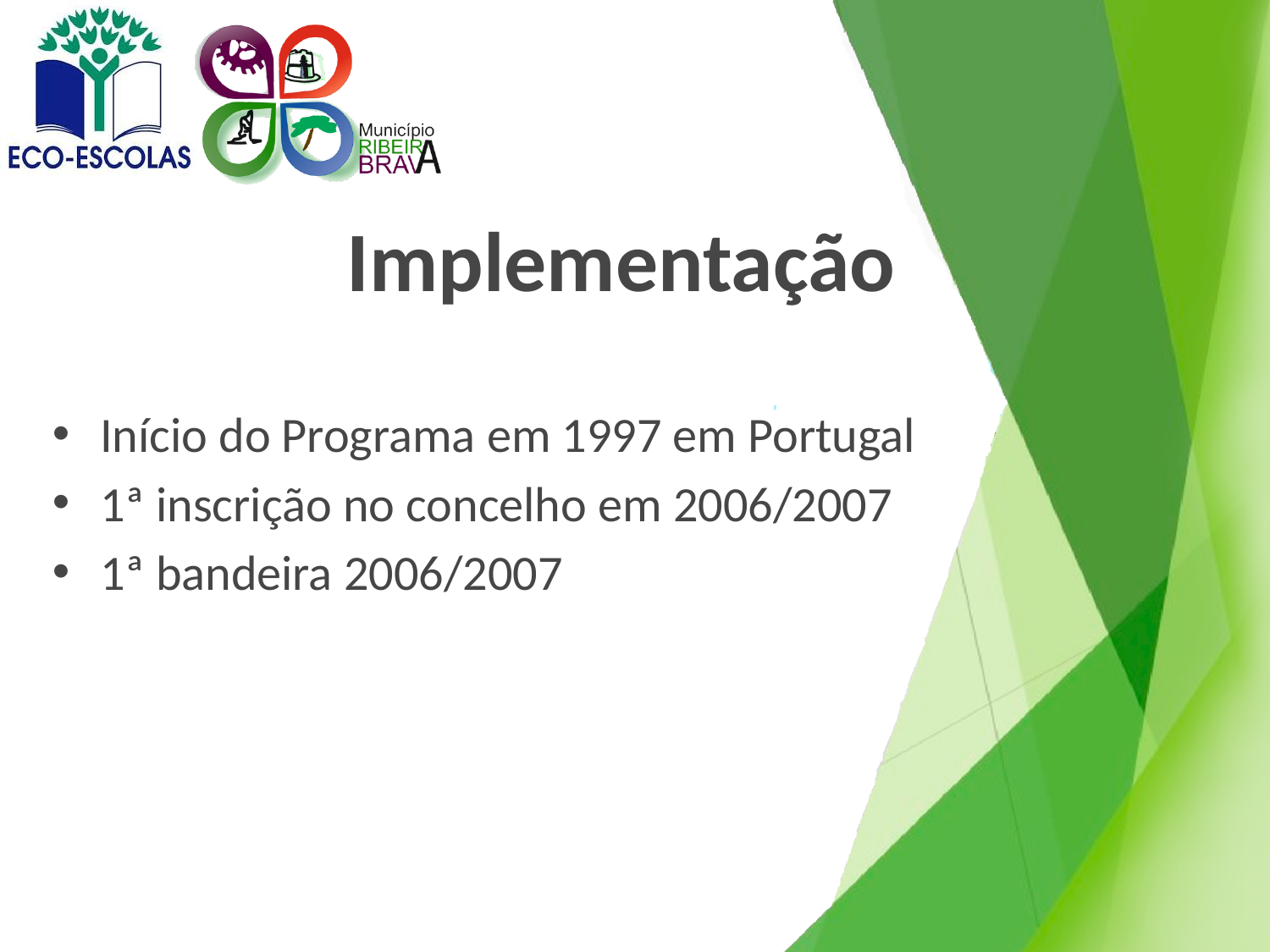

# Implementação
Início do Programa em 1997 em Portugal
1ª inscrição no concelho em 2006/2007
1ª bandeira 2006/2007